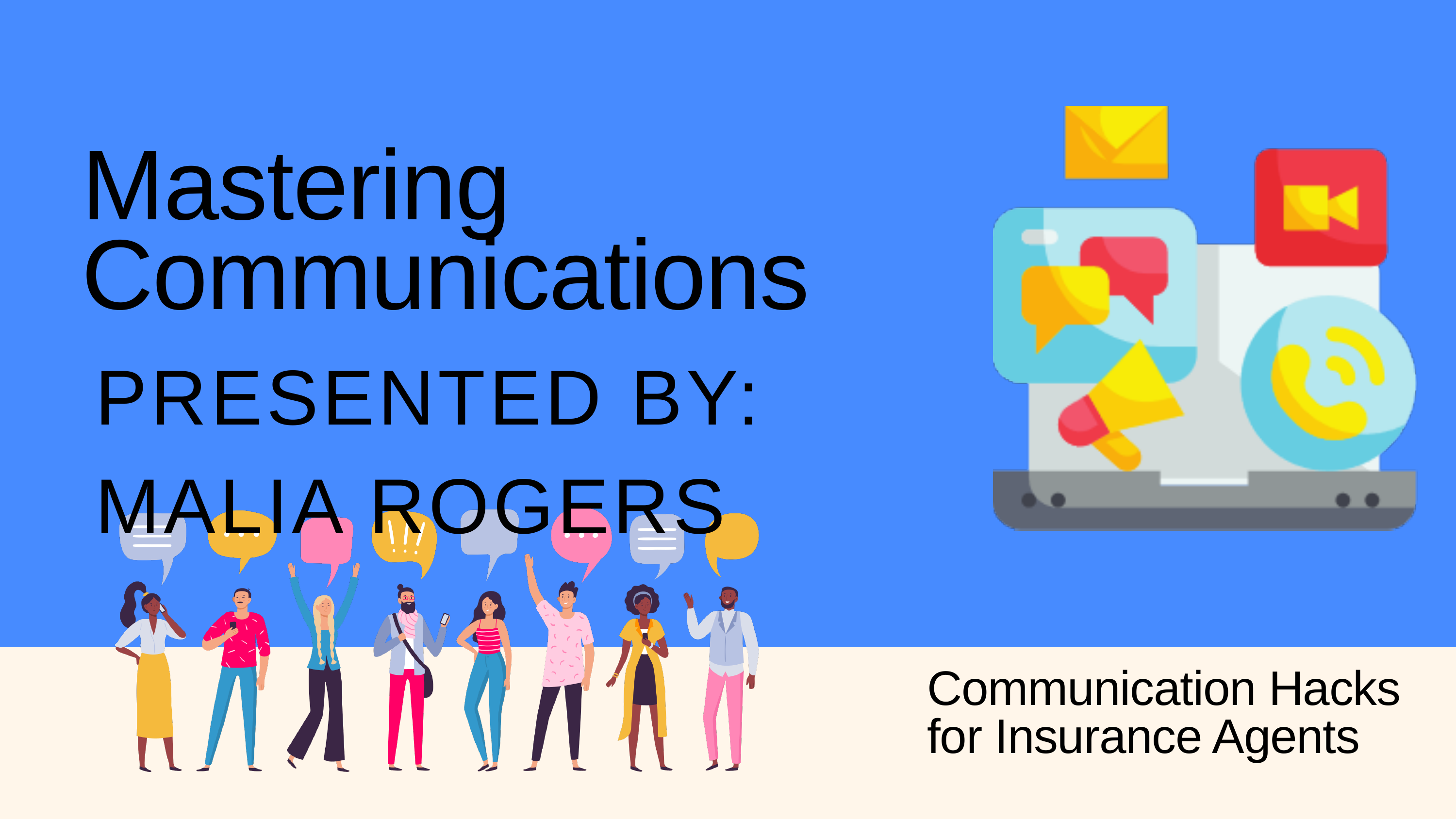

Mastering
Communications
PRESENTED BY: MALIA ROGERS

Communication Hacks
for Insurance Agents